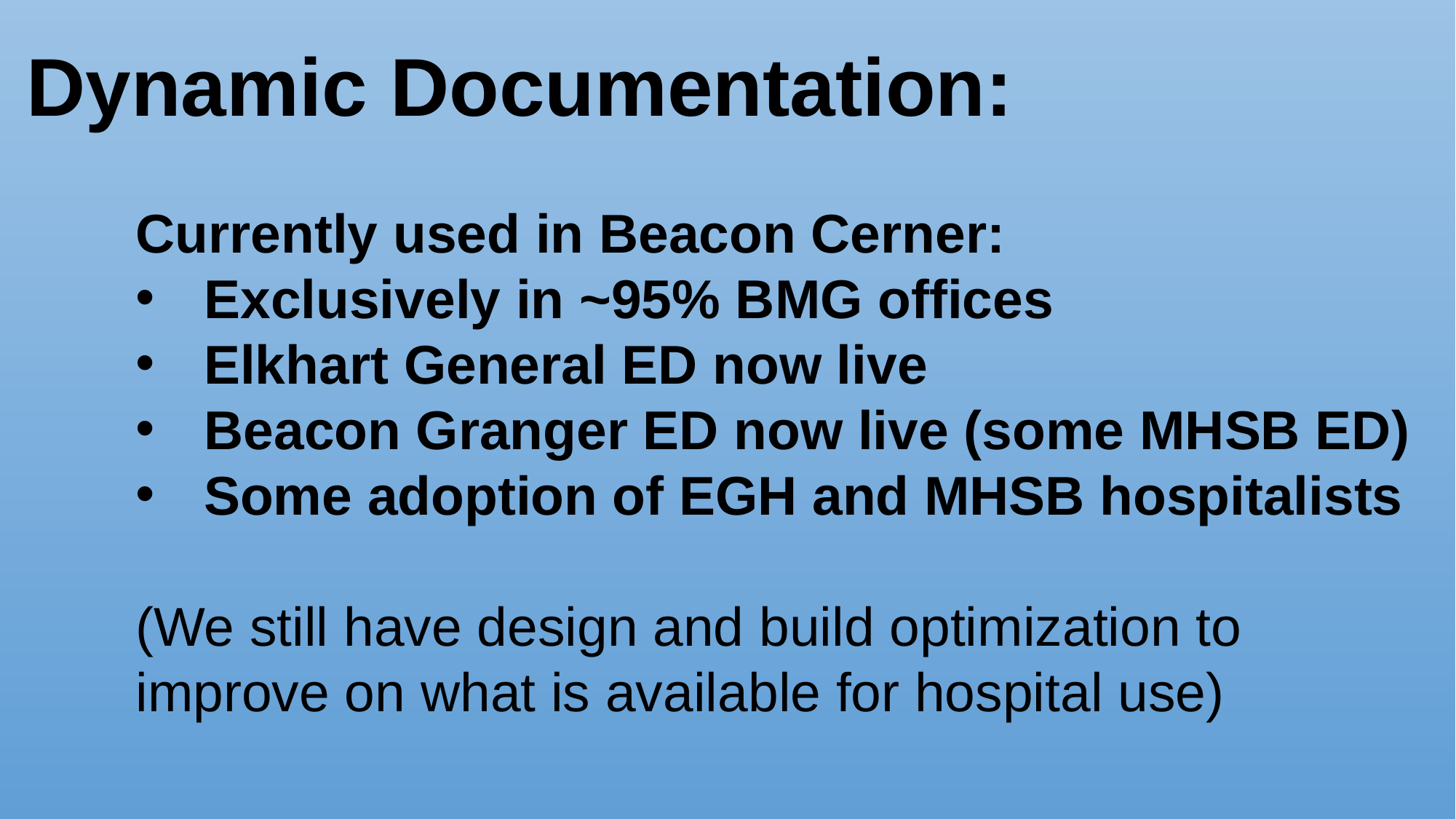

Dynamic Documentation:

	Currently used in Beacon Cerner:
Exclusively in ~95% BMG offices
Elkhart General ED now live
Beacon Granger ED now live (some MHSB ED)
Some adoption of EGH and MHSB hospitalists

(We still have design and build optimization to improve on what is available for hospital use)